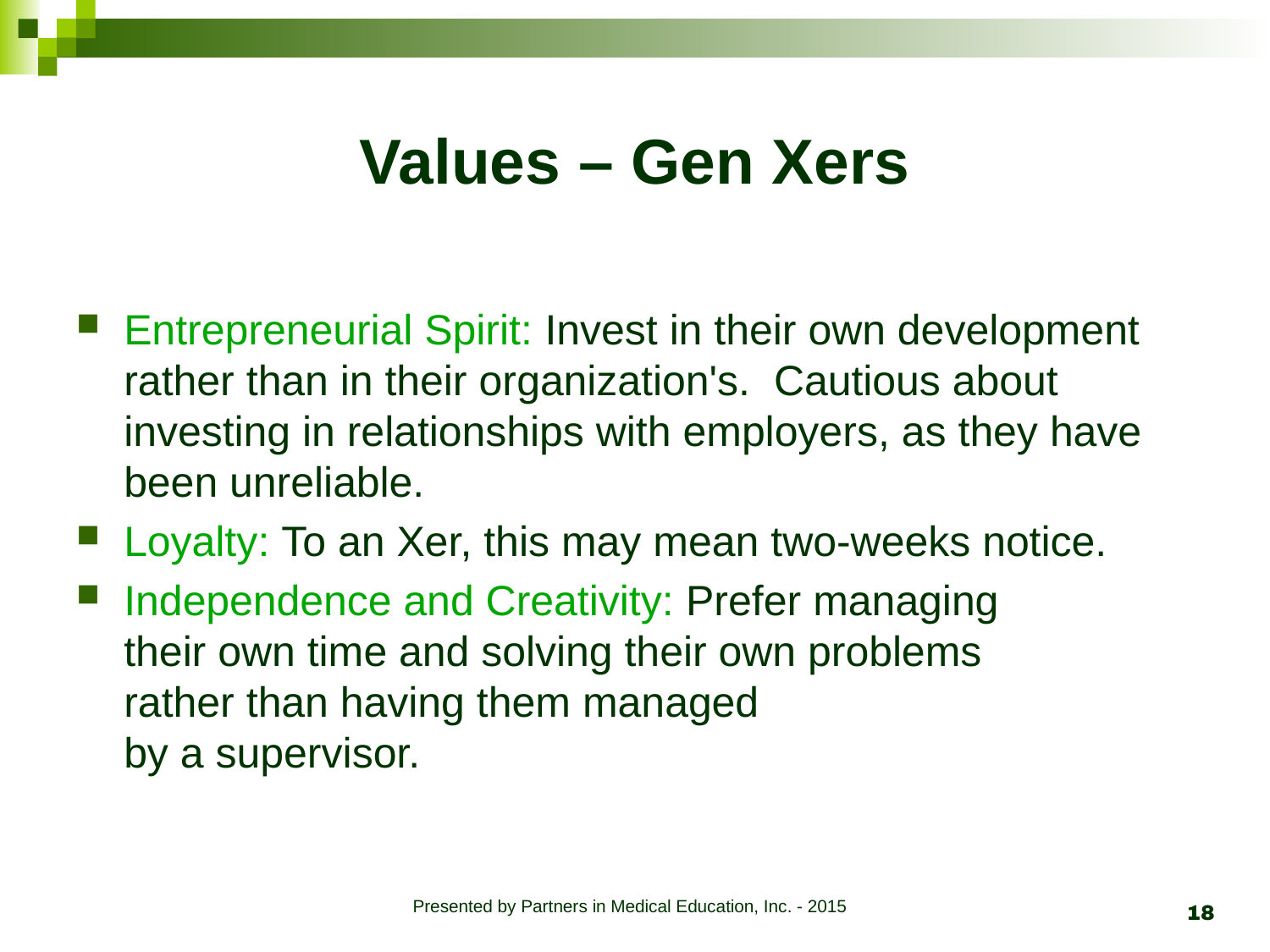

# Values – Gen Xers
Entrepreneurial Spirit: Invest in their own development rather than in their organization's.  Cautious about investing in relationships with employers, as they have been unreliable.
Loyalty: To an Xer, this may mean two-weeks notice.
Independence and Creativity: Prefer managing
their own time and solving their own problems
rather than having them managed
by a supervisor.
18
Presented by Partners in Medical Education, Inc. - 2015